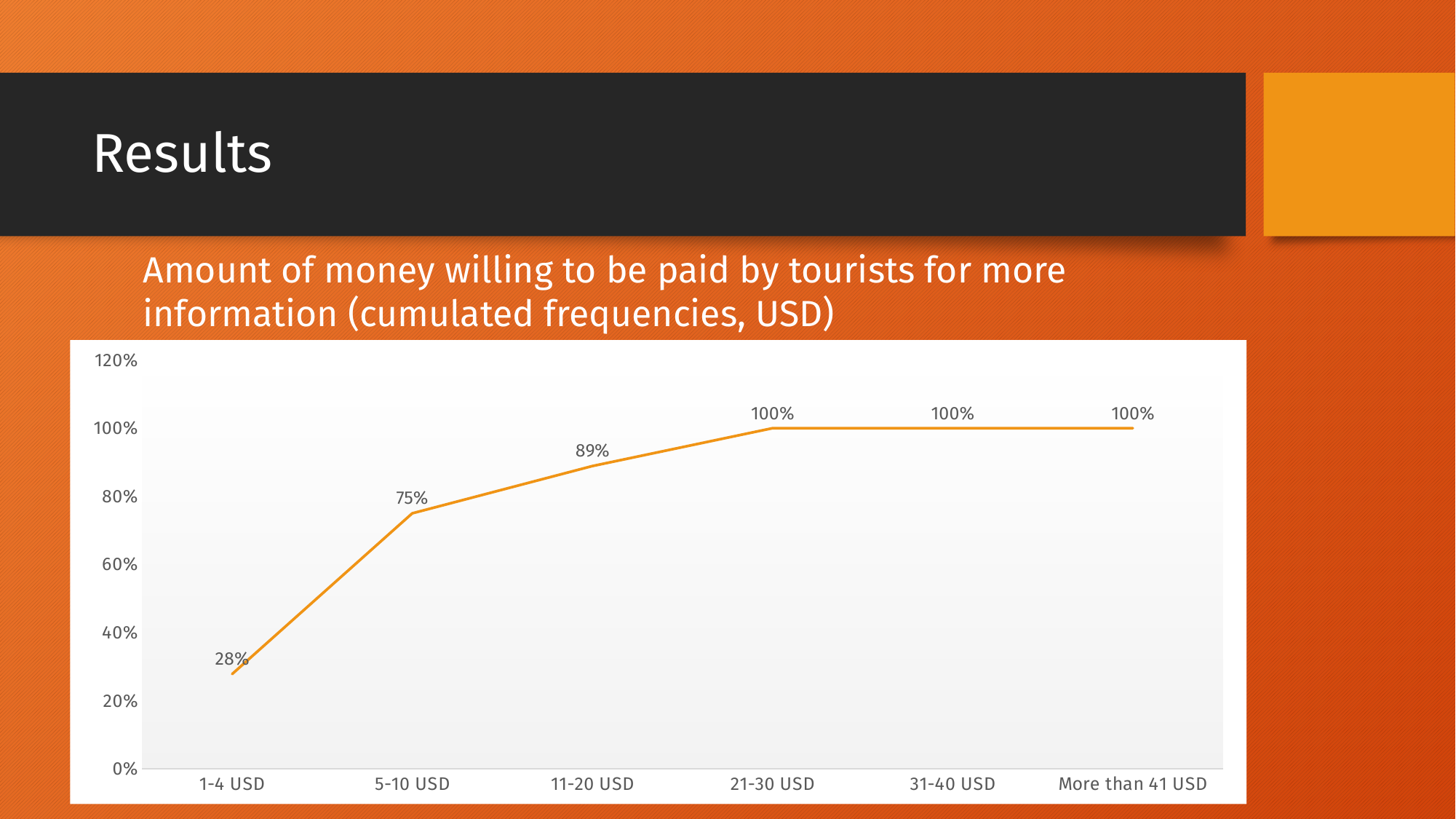

# Results
Amount of money willing to be paid by tourists for more information (cumulated frequencies, USD)

### Chart

| Category |  |
|---|---|
| 1-4 USD | 0.2777777777777778 |
| 5-10 USD | 0.75 |
| 11-20 USD | 0.8888888888888888 |
| 21-30 USD | 1.0 |
| 31-40 USD | 1.0 |
| More than 41 USD | 1.0 |